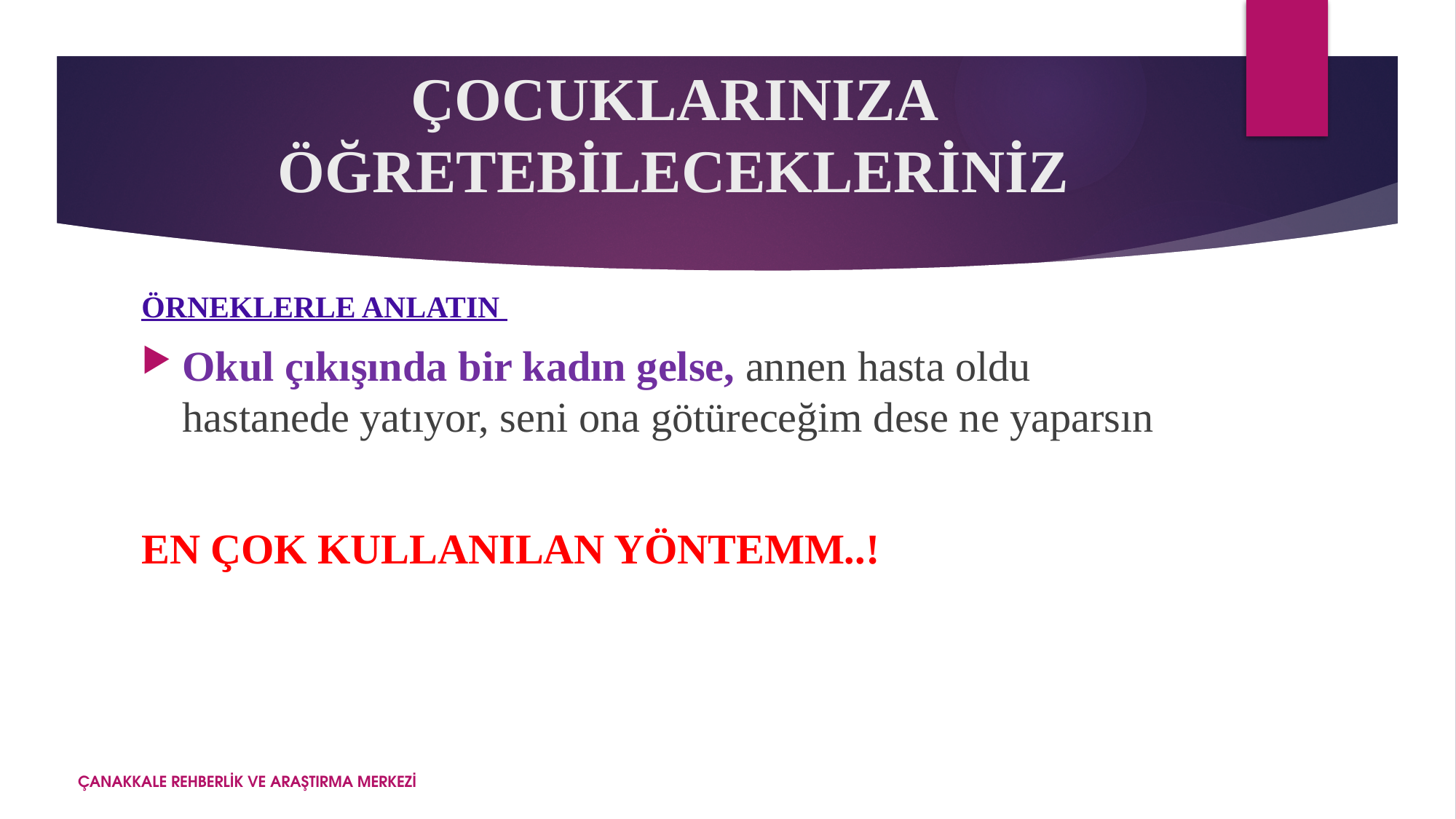

# ÇOCUKLARINIZA ÖĞRETEBİLECEKLERİNİZ
ÖRNEKLERLE ANLATIN
Okul çıkışında bir kadın gelse, annen hasta oldu hastanede yatıyor, seni ona götüreceğim dese ne yaparsın

EN ÇOK KULLANILAN YÖNTEMM..!

ÇANAKKALE REHBERLİK VE ARAŞTIRMA MERKEZİ